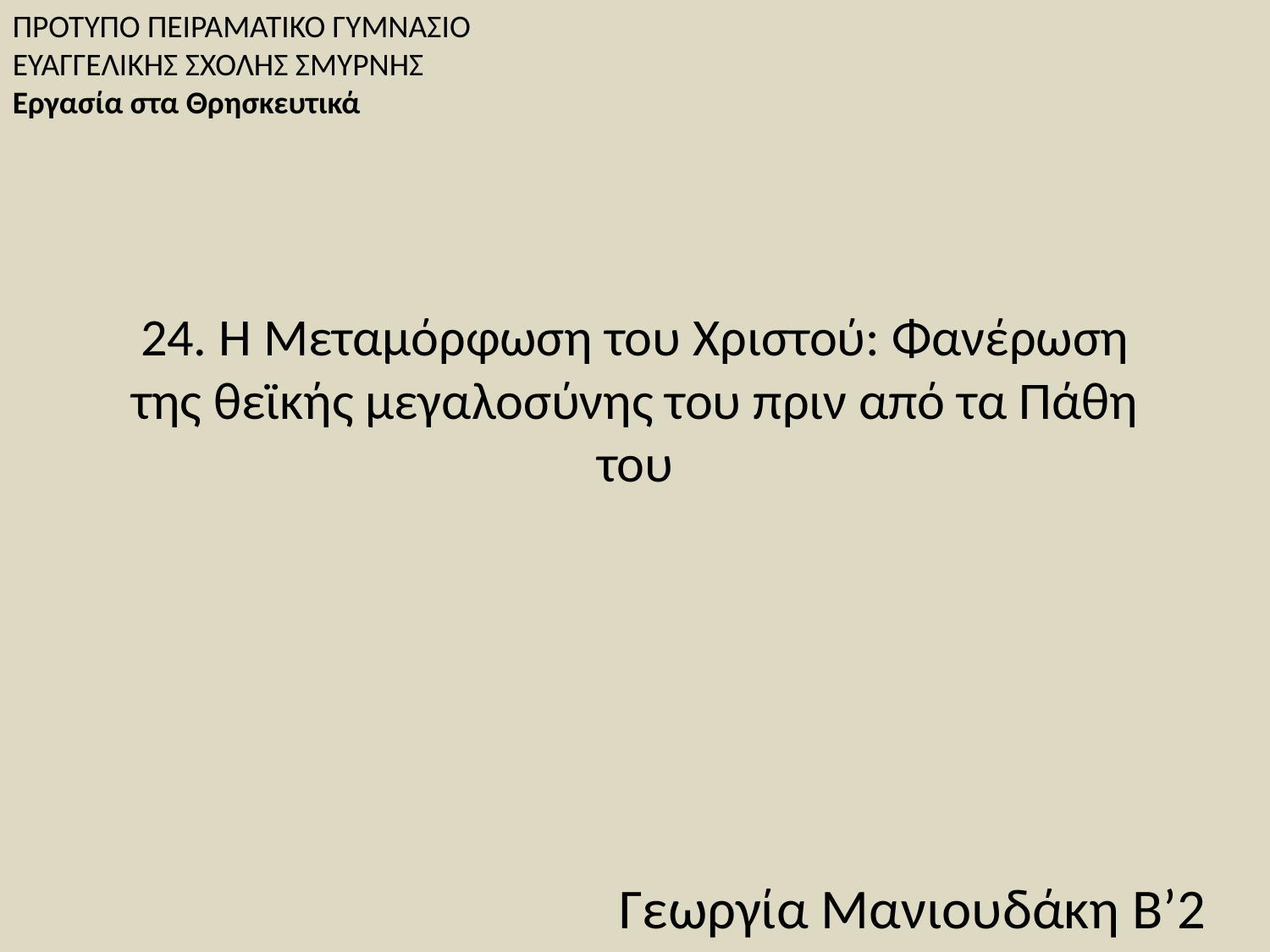

ΠΡΟΤΥΠΟ ΠΕΙΡΑΜΑΤΙΚΟ ΓΥΜΝΑΣΙΟ
ΕΥΑΓΓΕΛΙΚΗΣ ΣΧΟΛΗΣ ΣΜΥΡΝΗΣ
Εργασία στα Θρησκευτικά
# 24. Η Μεταμόρφωση του Χριστού: Φανέρωση της θεϊκής μεγαλοσύνης του πριν από τα Πάθη του
Γεωργία Μανιουδάκη Β’2